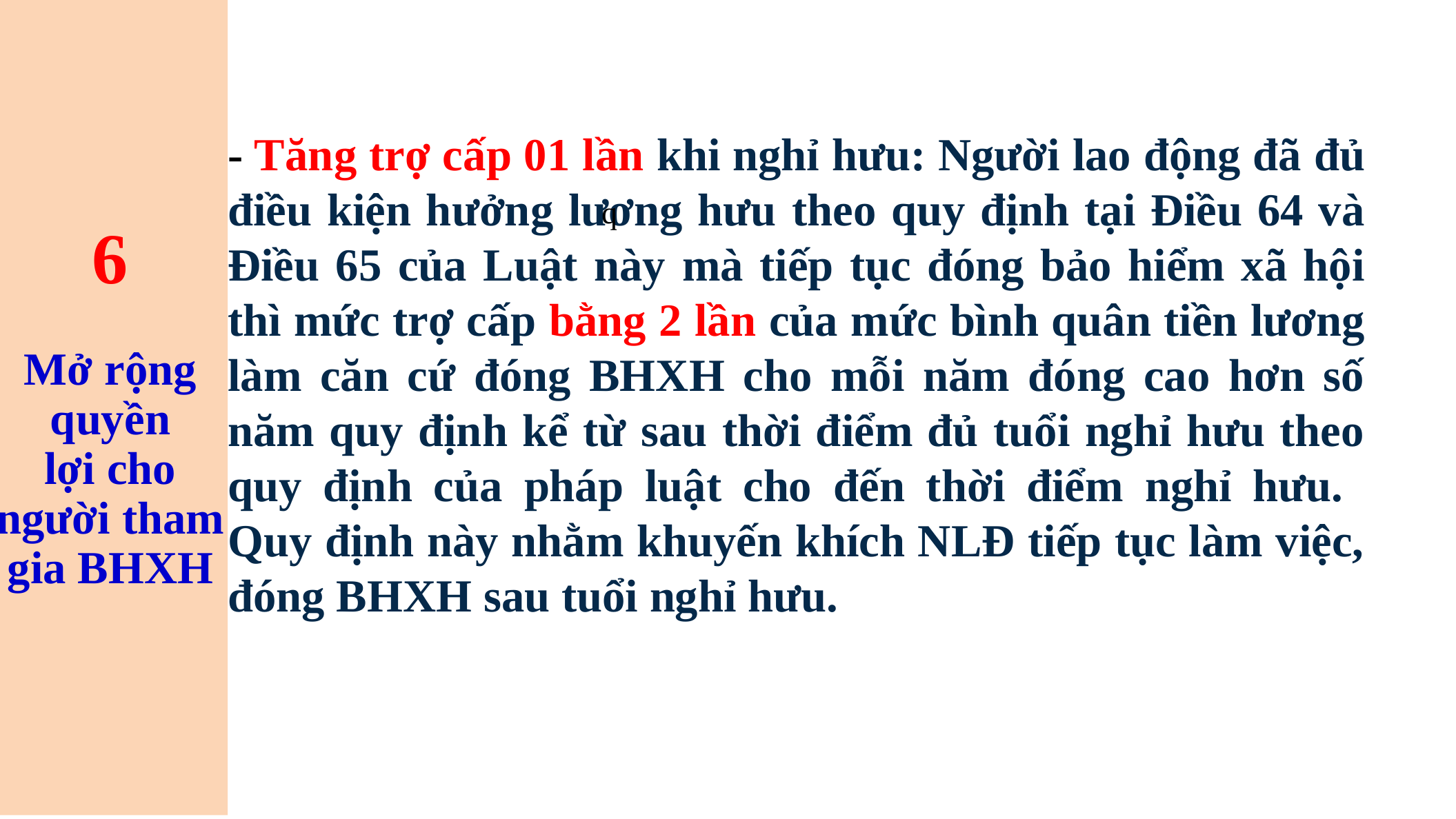

6
Mở rộng quyền
lợi cho người tham gia BHXH
# - Tăng trợ cấp 01 lần khi nghỉ hưu: Người lao động đã đủ điều kiện hưởng lương hưu theo quy định tại Điều 64 và Điều 65 của Luật này mà tiếp tục đóng bảo hiểm xã hội thì mức trợ cấp bằng 2 lần của mức bình quân tiền lương làm căn cứ đóng BHXH cho mỗi năm đóng cao hơn số năm quy định kể từ sau thời điểm đủ tuổi nghỉ hưu theo quy định của pháp luật cho đến thời điểm nghỉ hưu. Quy định này nhằm khuyến khích NLĐ tiếp tục làm việc, đóng BHXH sau tuổi nghỉ hưu.
q